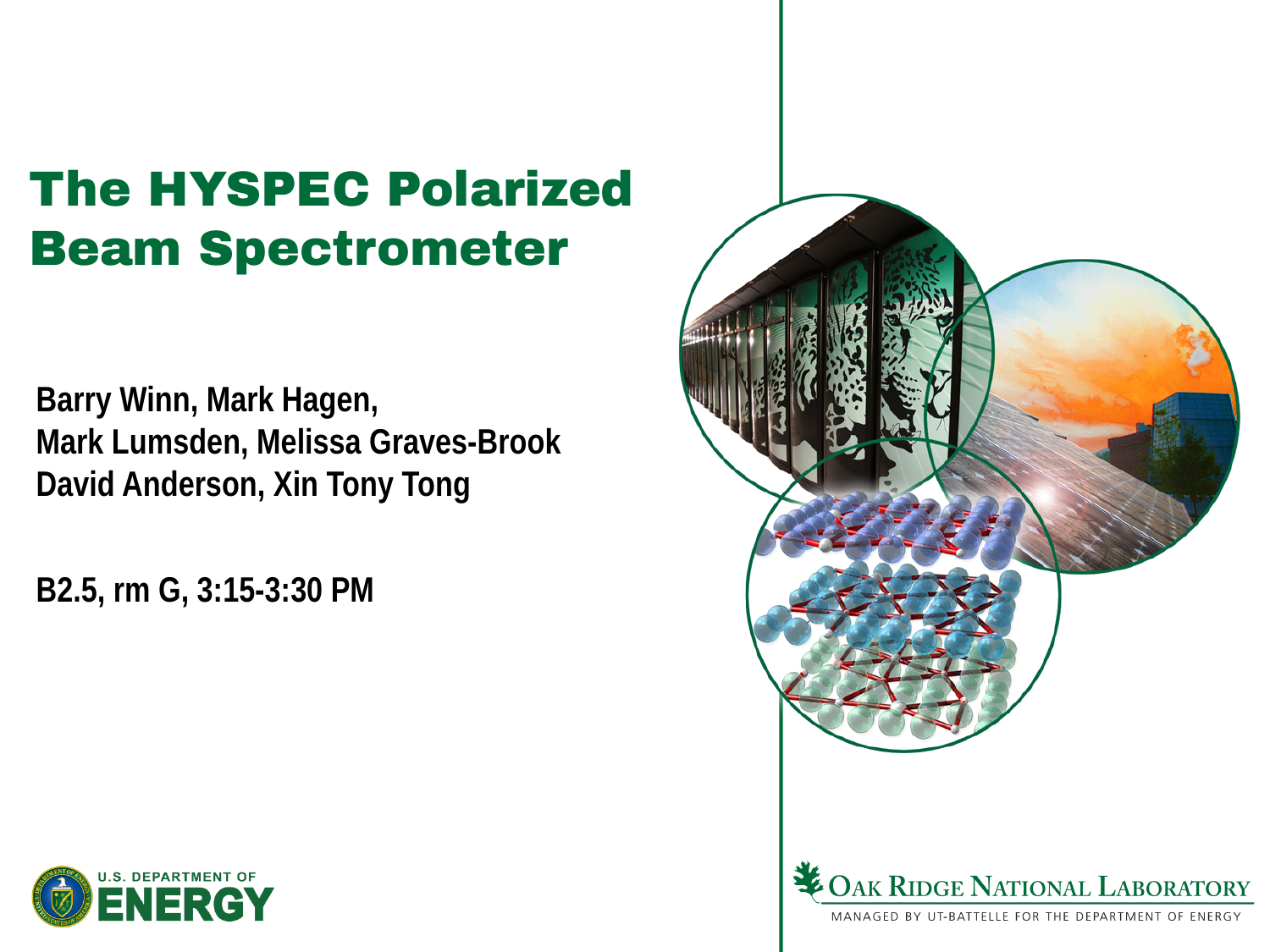

# The HYSPEC Polarized Beam Spectrometer
Barry Winn, Mark Hagen,
Mark Lumsden, Melissa Graves-Brook
David Anderson, Xin Tony Tong

B2.5, rm G, 3:15-3:30 PM